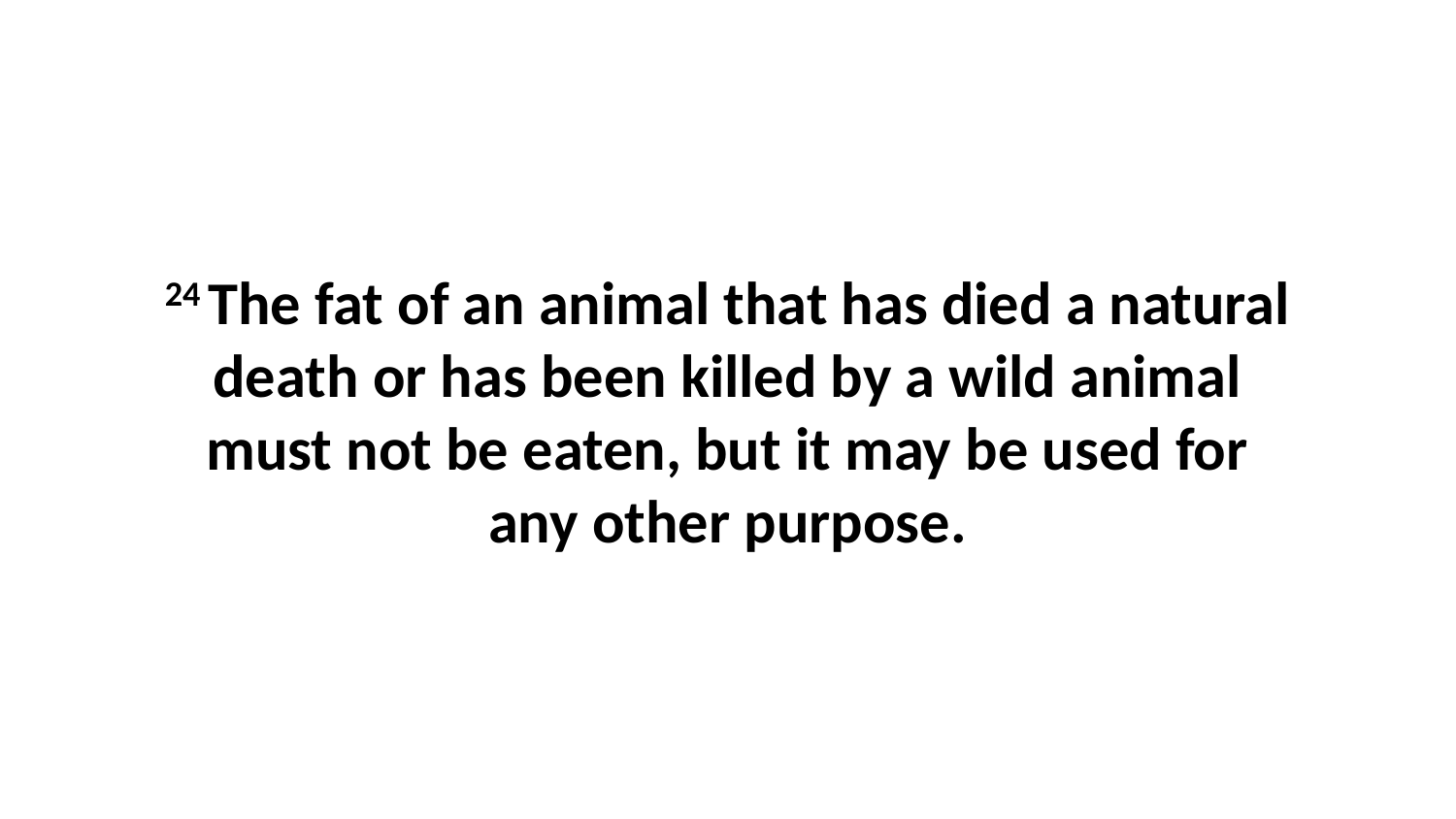

24 The fat of an animal that has died a natural death or has been killed by a wild animal must not be eaten, but it may be used for any other purpose.